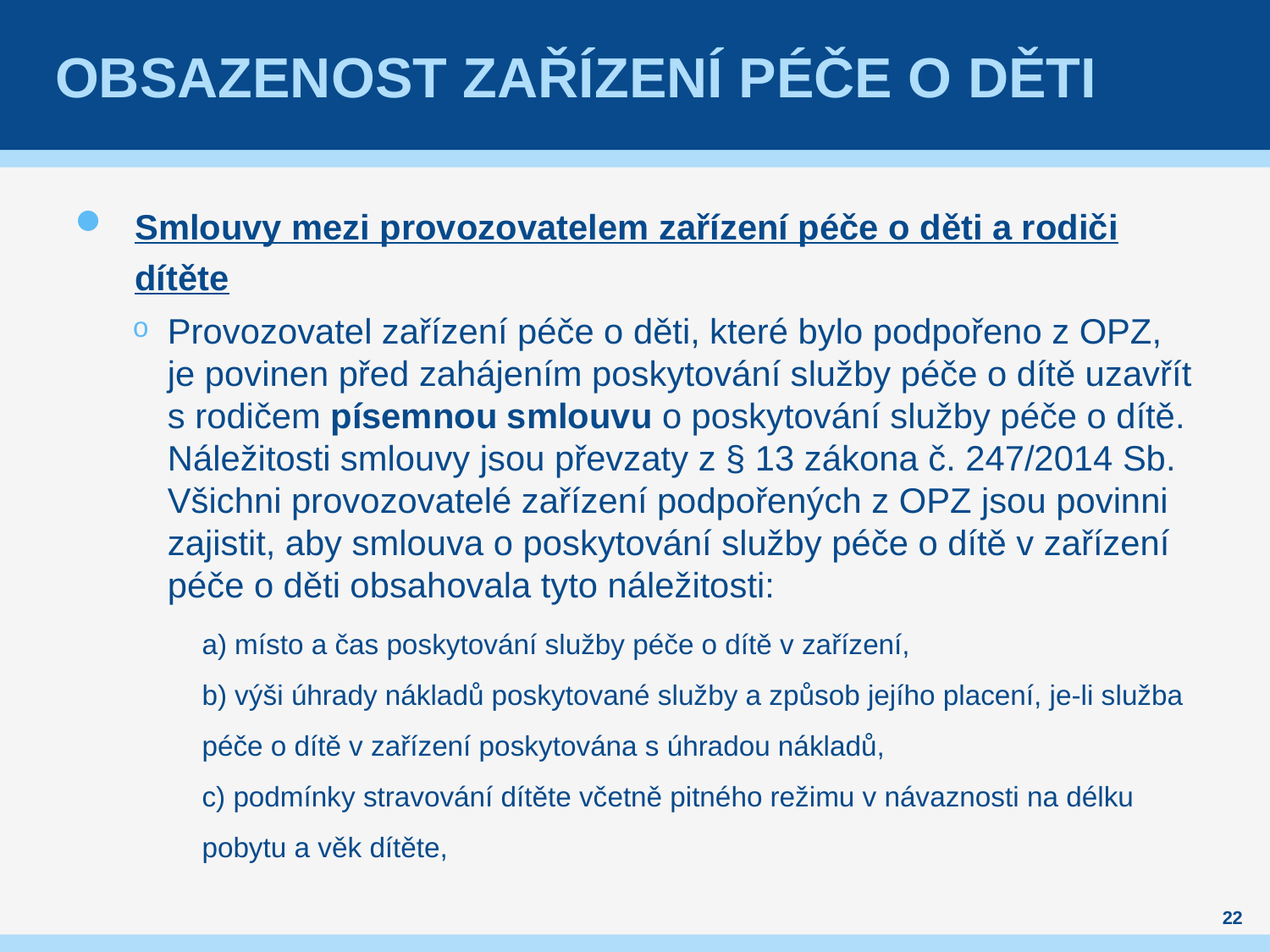

# Obsazenost zařízení péče o děti
Smlouvy mezi provozovatelem zařízení péče o děti a rodiči dítěte
Provozovatel zařízení péče o děti, které bylo podpořeno z OPZ, je povinen před zahájením poskytování služby péče o dítě uzavřít s rodičem písemnou smlouvu o poskytování služby péče o dítě. Náležitosti smlouvy jsou převzaty z § 13 zákona č. 247/2014 Sb. Všichni provozovatelé zařízení podpořených z OPZ jsou povinni zajistit, aby smlouva o poskytování služby péče o dítě v zařízení péče o děti obsahovala tyto náležitosti:
	a) místo a čas poskytování služby péče o dítě v zařízení,
	b) výši úhrady nákladů poskytované služby a způsob jejího placení, je-li služba 	péče o dítě v zařízení poskytována s úhradou nákladů,
	c) podmínky stravování dítěte včetně pitného režimu v návaznosti na délku 	pobytu a věk dítěte,

22